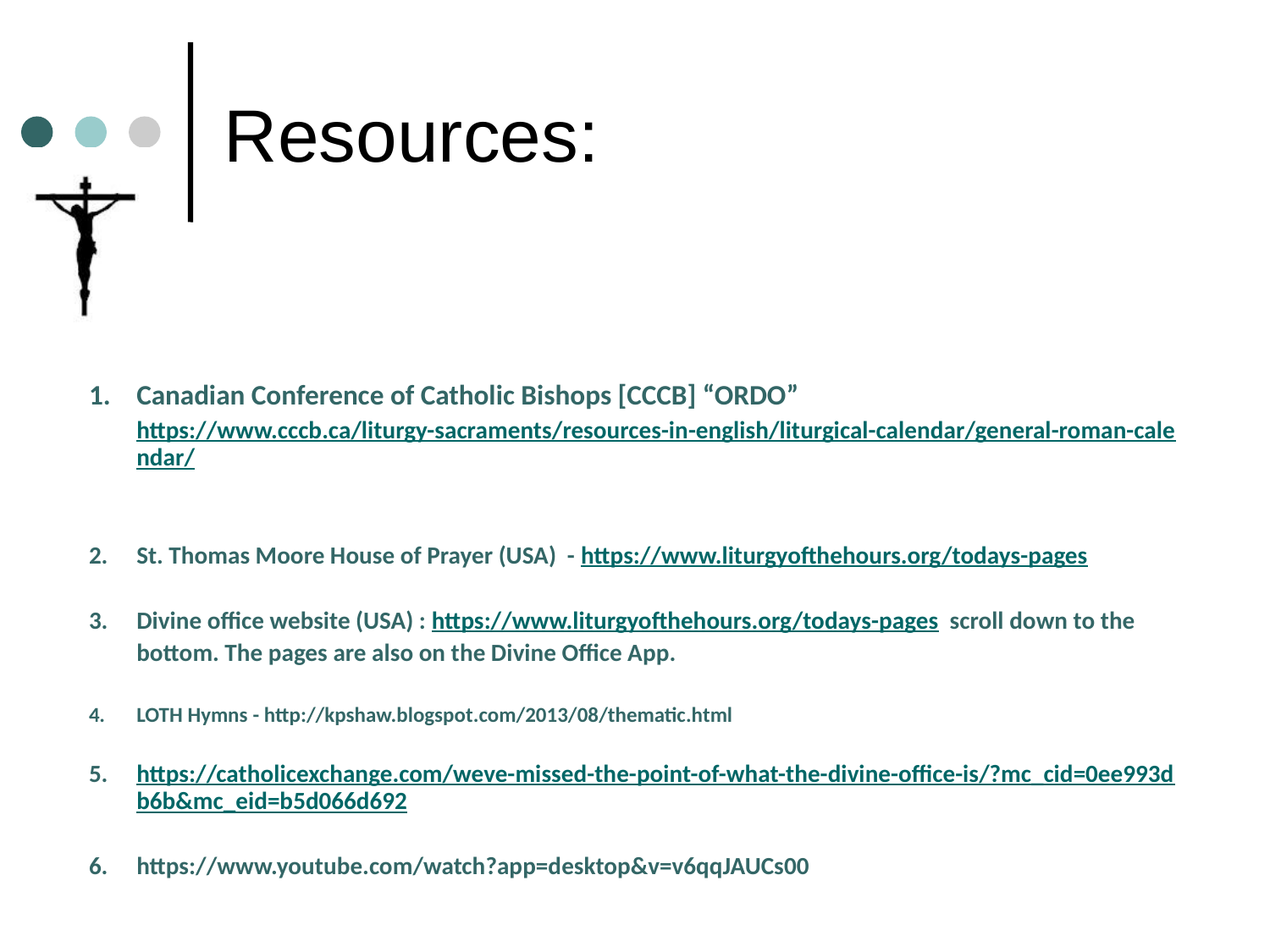

# Resources:

Canadian Conference of Catholic Bishops [CCCB] “ORDO”  https://www.cccb.ca/liturgy-sacraments/resources-in-english/liturgical-calendar/general-roman-calendar/

St. Thomas Moore House of Prayer (USA)  - https://www.liturgyofthehours.org/todays-pages

Divine office website (USA) : https://www.liturgyofthehours.org/todays-pages  scroll down to the bottom. The pages are also on the Divine Office App.

LOTH Hymns - http://kpshaw.blogspot.com/2013/08/thematic.html

https://catholicexchange.com/weve-missed-the-point-of-what-the-divine-office-is/?mc_cid=0ee993db6b&mc_eid=b5d066d692

https://www.youtube.com/watch?app=desktop&v=v6qqJAUCs00